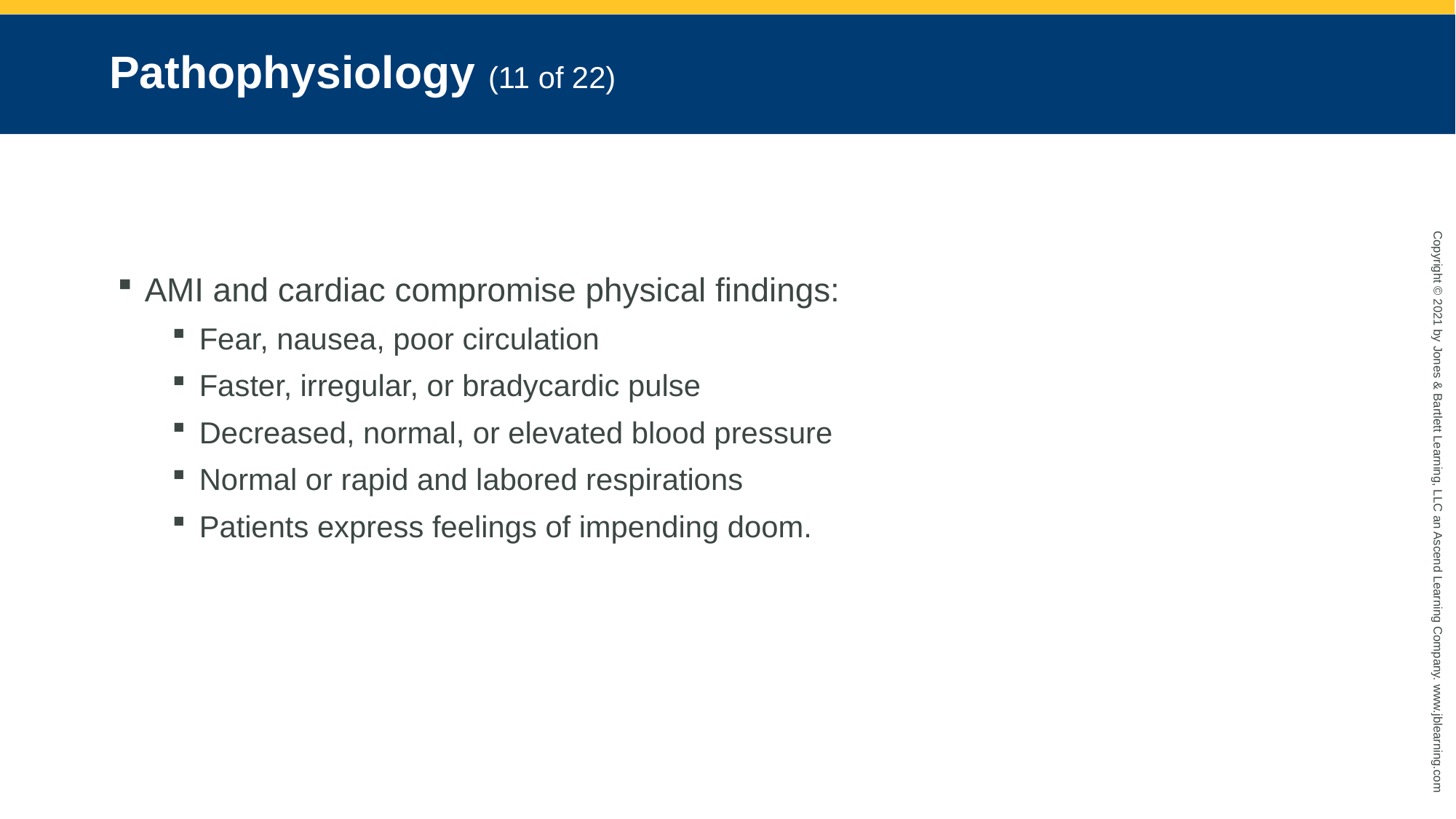

# Pathophysiology (11 of 22)
AMI and cardiac compromise physical findings:
Fear, nausea, poor circulation
Faster, irregular, or bradycardic pulse
Decreased, normal, or elevated blood pressure
Normal or rapid and labored respirations
Patients express feelings of impending doom.